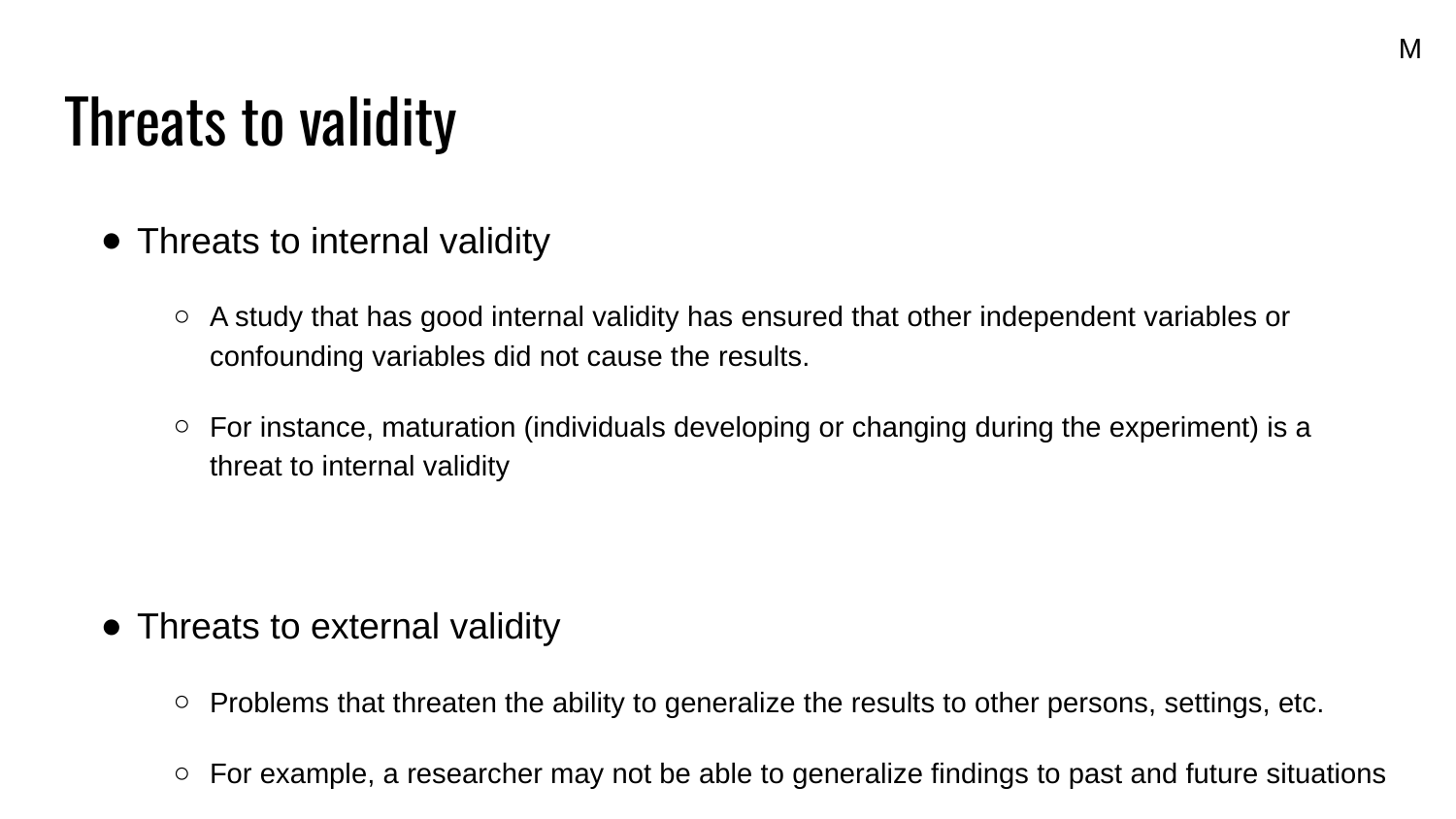

M
# Threats to validity
Threats to internal validity
A study that has good internal validity has ensured that other independent variables or confounding variables did not cause the results.
For instance, maturation (individuals developing or changing during the experiment) is a threat to internal validity

Threats to external validity
Problems that threaten the ability to generalize the results to other persons, settings, etc.
For example, a researcher may not be able to generalize findings to past and future situations